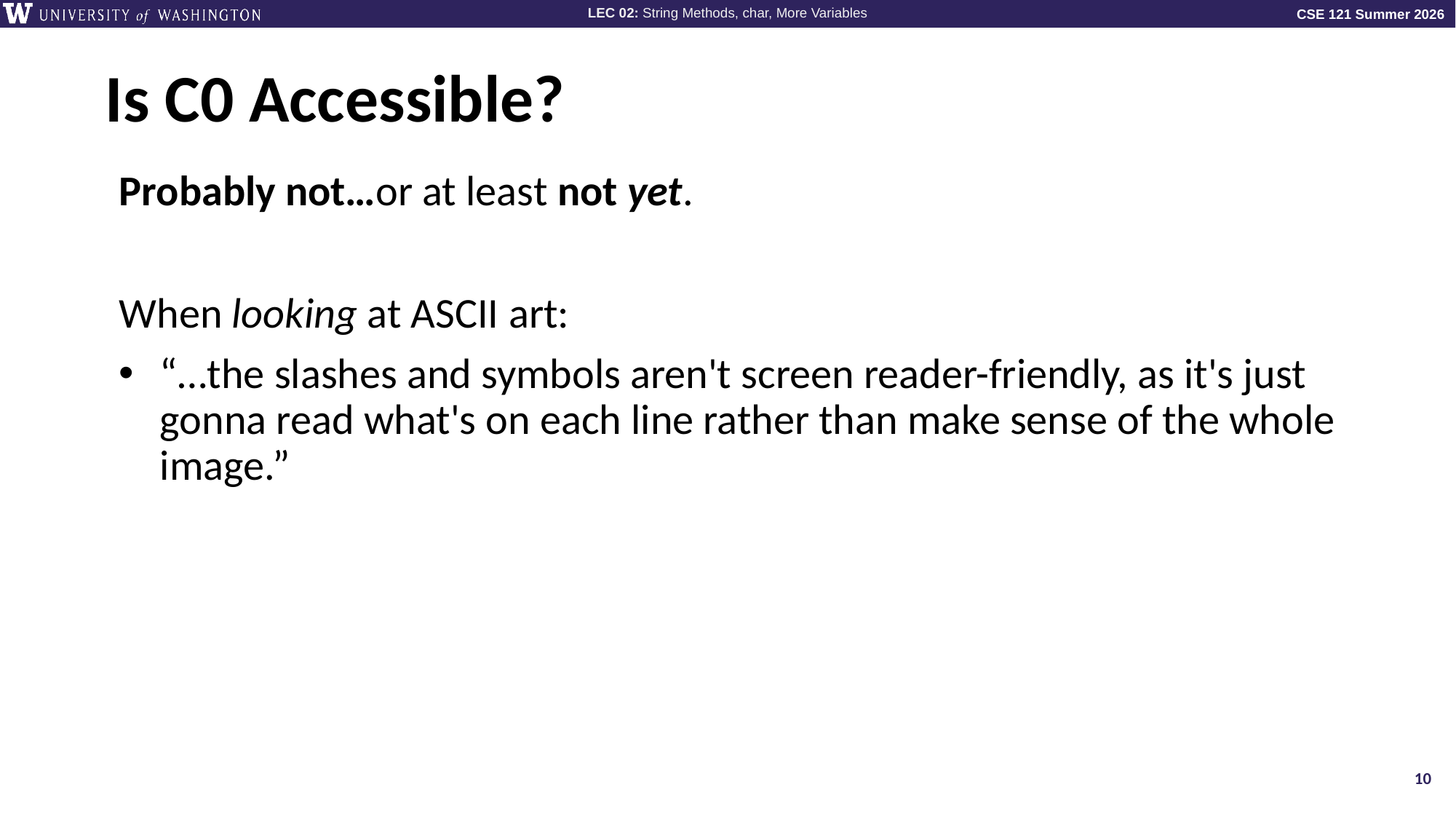

# Is C0 Accessible?
Probably not…or at least not yet.

When looking at ASCII art:
“…the slashes and symbols aren't screen reader-friendly, as it's just gonna read what's on each line rather than make sense of the whole image.”

10